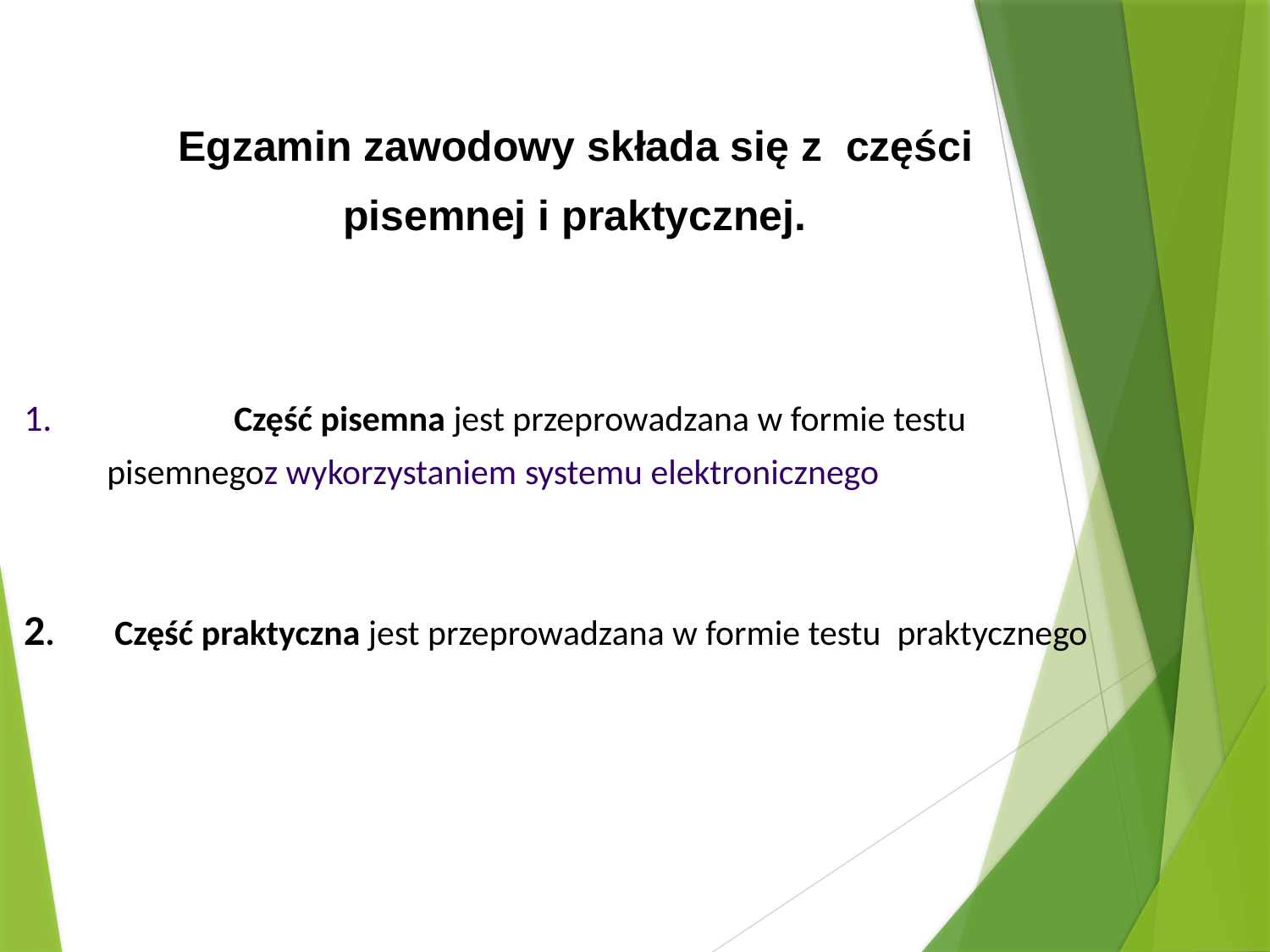

Egzamin zawodowy składa się z  części pisemnej i praktycznej.
1.		Część pisemna jest przeprowadzana w formie testu  pisemnegoz wykorzystaniem systemu elektronicznego

2.	 Część praktyczna jest przeprowadzana w formie testu  praktycznego